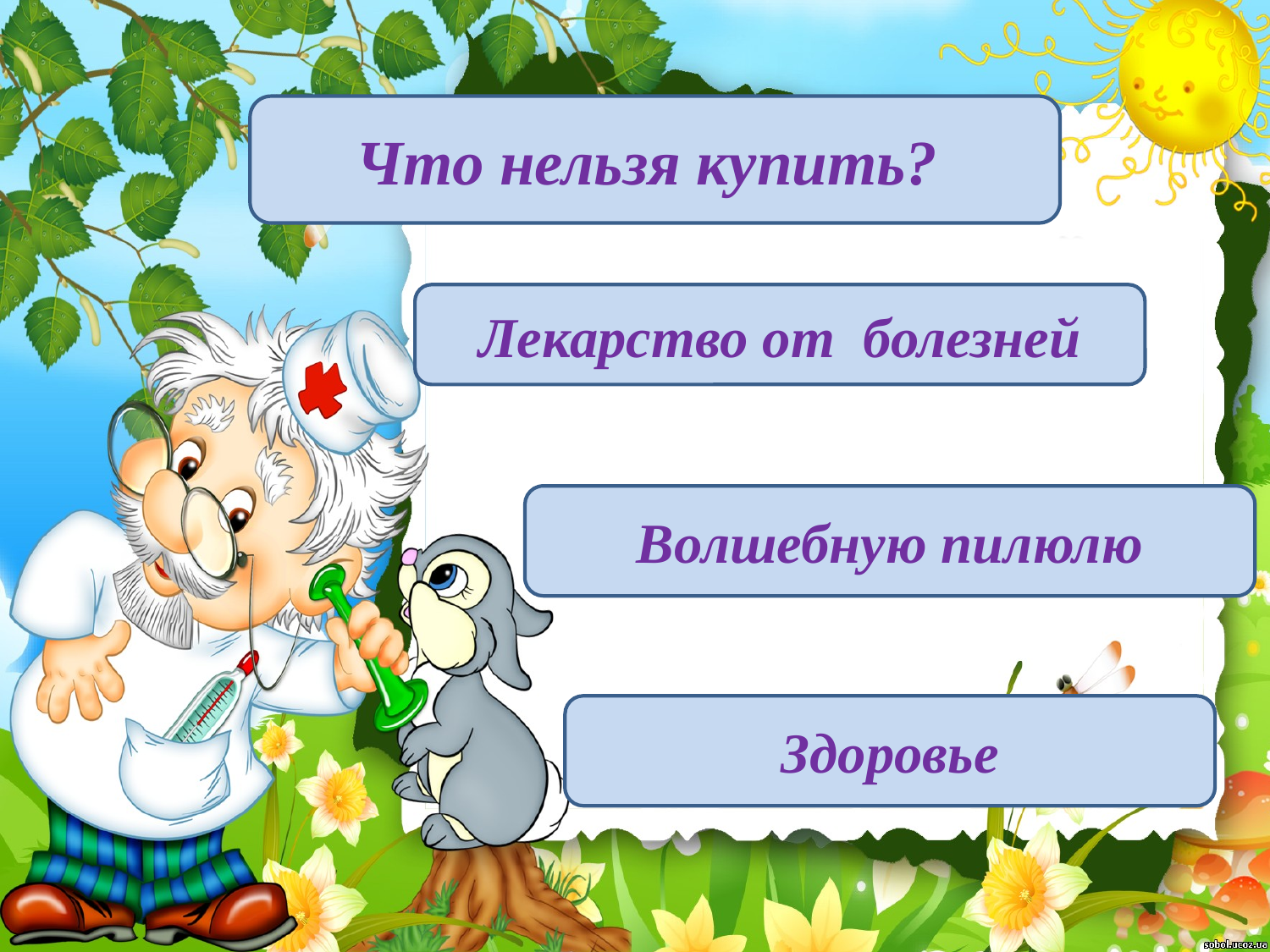

Что нельзя купить?
Лекарство от  болезней
Волшебную пилюлю
Здоровье